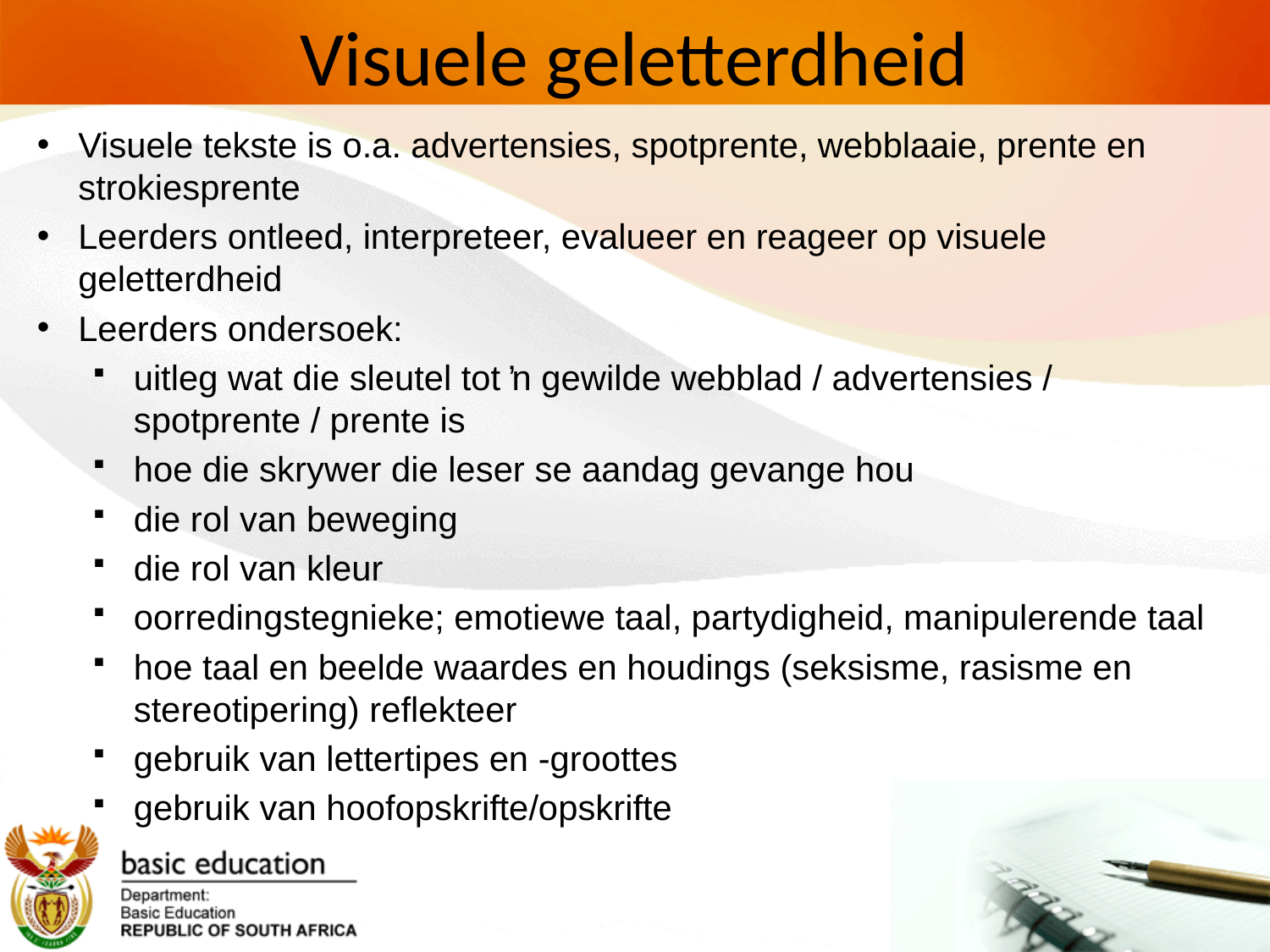

# Visuele geletterdheid
Visuele tekste is o.a. advertensies, spotprente, webblaaie, prente en strokiesprente
Leerders ontleed, interpreteer, evalueer en reageer op visuele geletterdheid
Leerders ondersoek:
uitleg wat die sleutel tot ŉ gewilde webblad / advertensies / spotprente / prente is
hoe die skrywer die leser se aandag gevange hou
die rol van beweging
die rol van kleur
oorredingstegnieke; emotiewe taal, partydigheid, manipulerende taal
hoe taal en beelde waardes en houdings (seksisme, rasisme en stereotipering) reflekteer
gebruik van lettertipes en -groottes
gebruik van hoofopskrifte/opskrifte